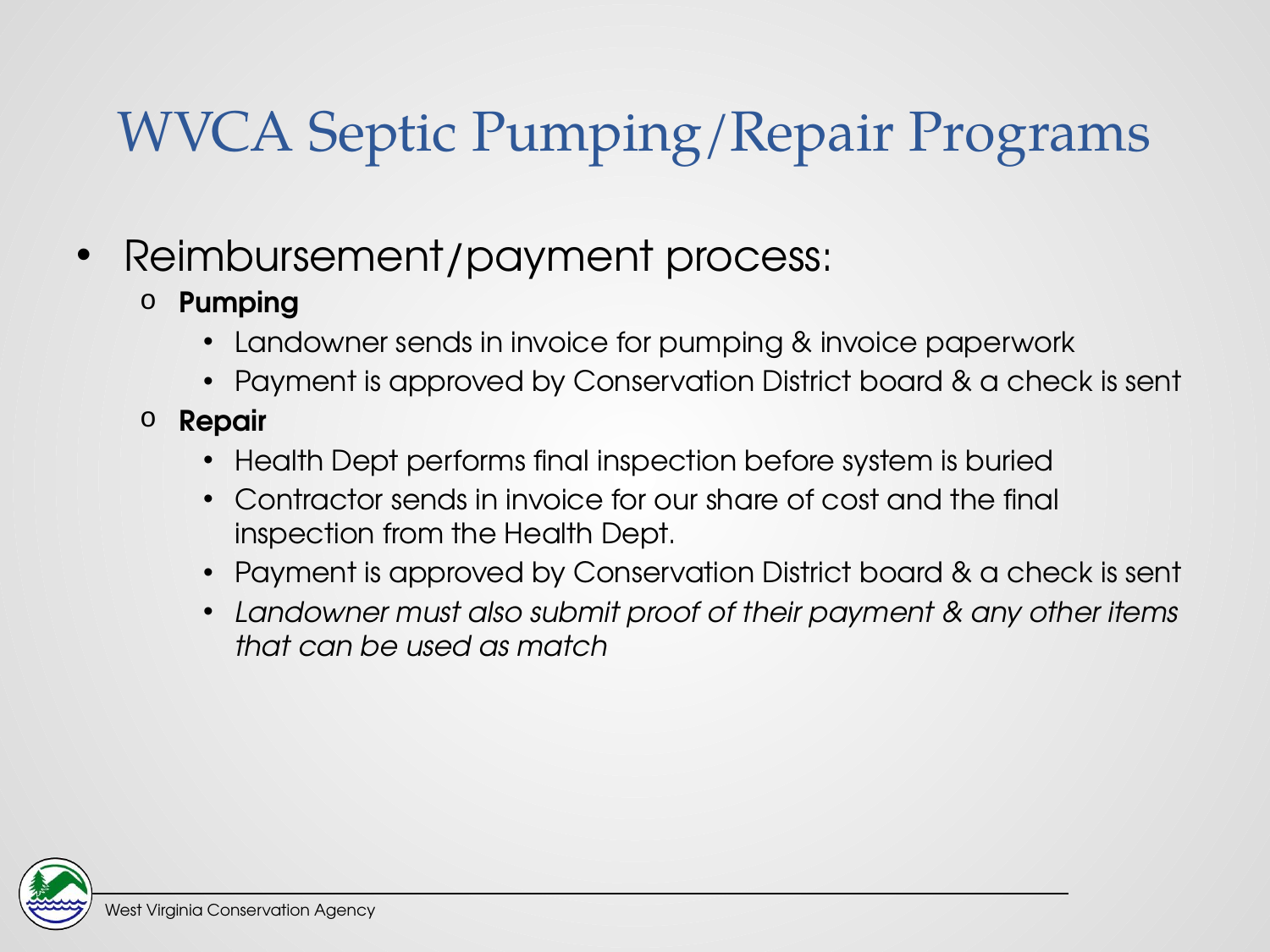

# WVCA Septic Pumping/Repair Programs
Reimbursement/payment process:
Pumping
Landowner sends in invoice for pumping & invoice paperwork
Payment is approved by Conservation District board & a check is sent
Repair
Health Dept performs final inspection before system is buried
Contractor sends in invoice for our share of cost and the final inspection from the Health Dept.
Payment is approved by Conservation District board & a check is sent
Landowner must also submit proof of their payment & any other items that can be used as match